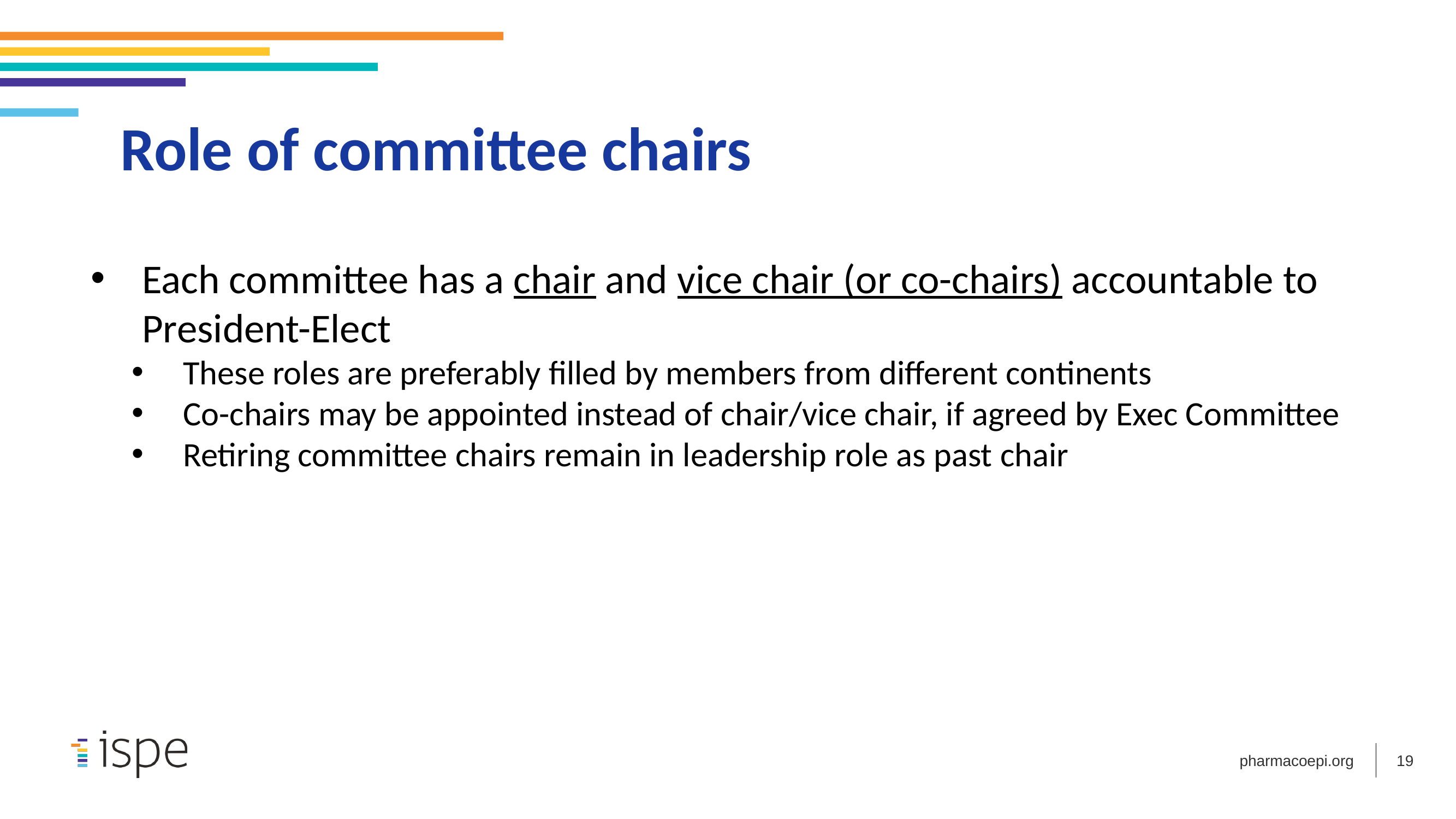

Role of committee chairs
Each committee has a chair and vice chair (or co-chairs) accountable to President-Elect
These roles are preferably filled by members from different continents
Co-chairs may be appointed instead of chair/vice chair, if agreed by Exec Committee
Retiring committee chairs remain in leadership role as past chair

19